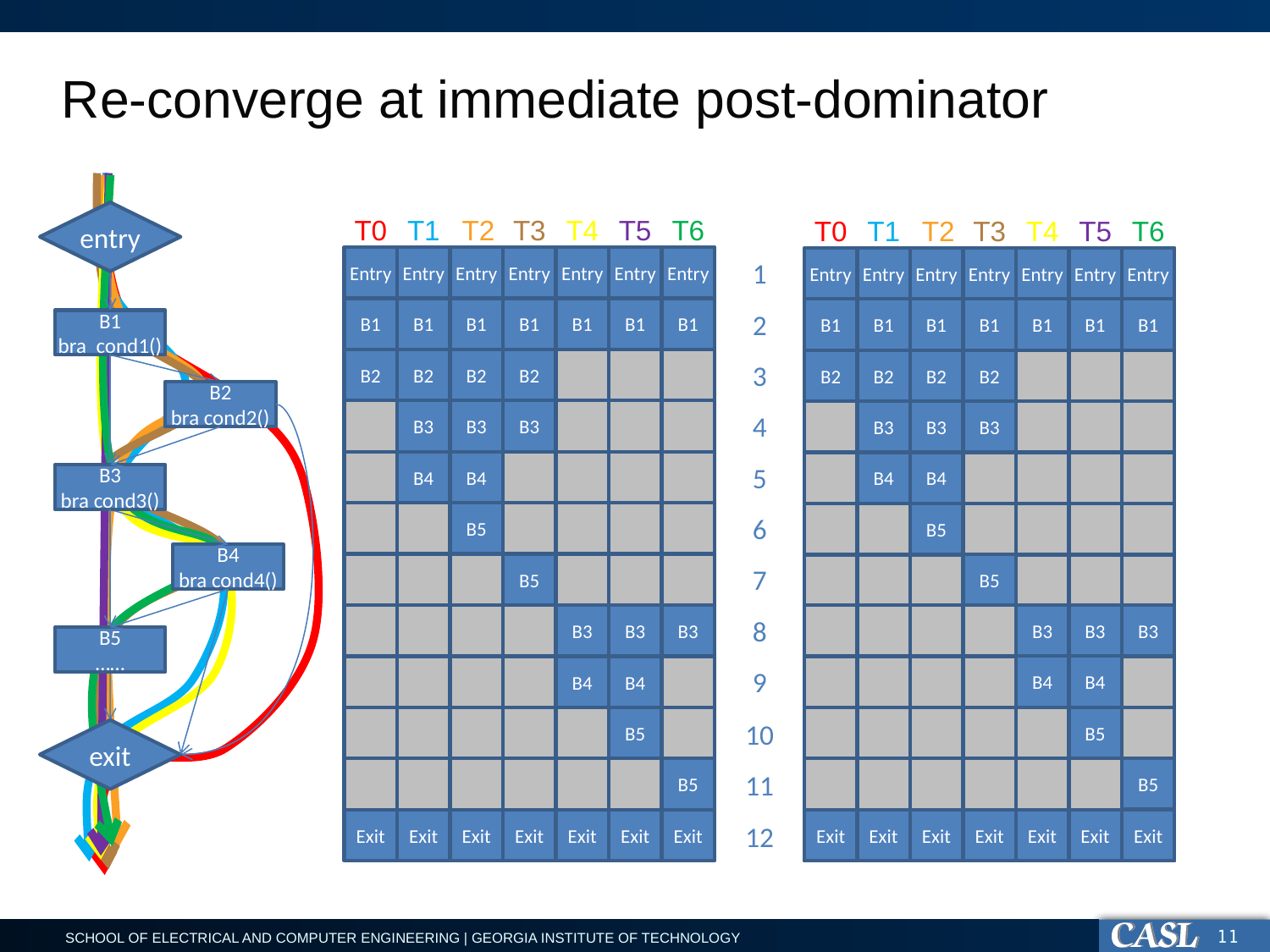

# Re-converge at immediate post-dominator

entry
B1
bra  cond1()
B2
bra cond2()
B3
bra cond3()
B4
bra cond4()
B5
……
exit
T6
T4
T5
T3
T0
T1
T2
T6
T4
T5
T3
T0
T1
T2
Entry
Entry
Entry
Entry
Entry
Entry
Entry
B1
B1
B1
B1
B1
B1
B1
B2
B2
B2
B2

B3
B3
B3

B4
B4

B5

Entry
Entry
Entry
Entry
Entry
Entry
Entry
B1
B1
B1
B1
B1
B1
B1
B2
B2
B2
B2

B3
B3
B3

B4
B4

B5

B5

B3
B3
B3

B4
B4

B5

B5
Exit
Exit
Exit
Exit
Exit
Exit
Exit
1
2
3
4
5
6
7
8
9
10
11
12

B3
B3
B3

B4
B4

B5

B5

B5
B3
B4
B3
B4
B5
B3

B3
B3
B3

B4
B4

B5

B5

B5
Exit
Exit
Exit
Exit
Exit
Exit
Exit
11